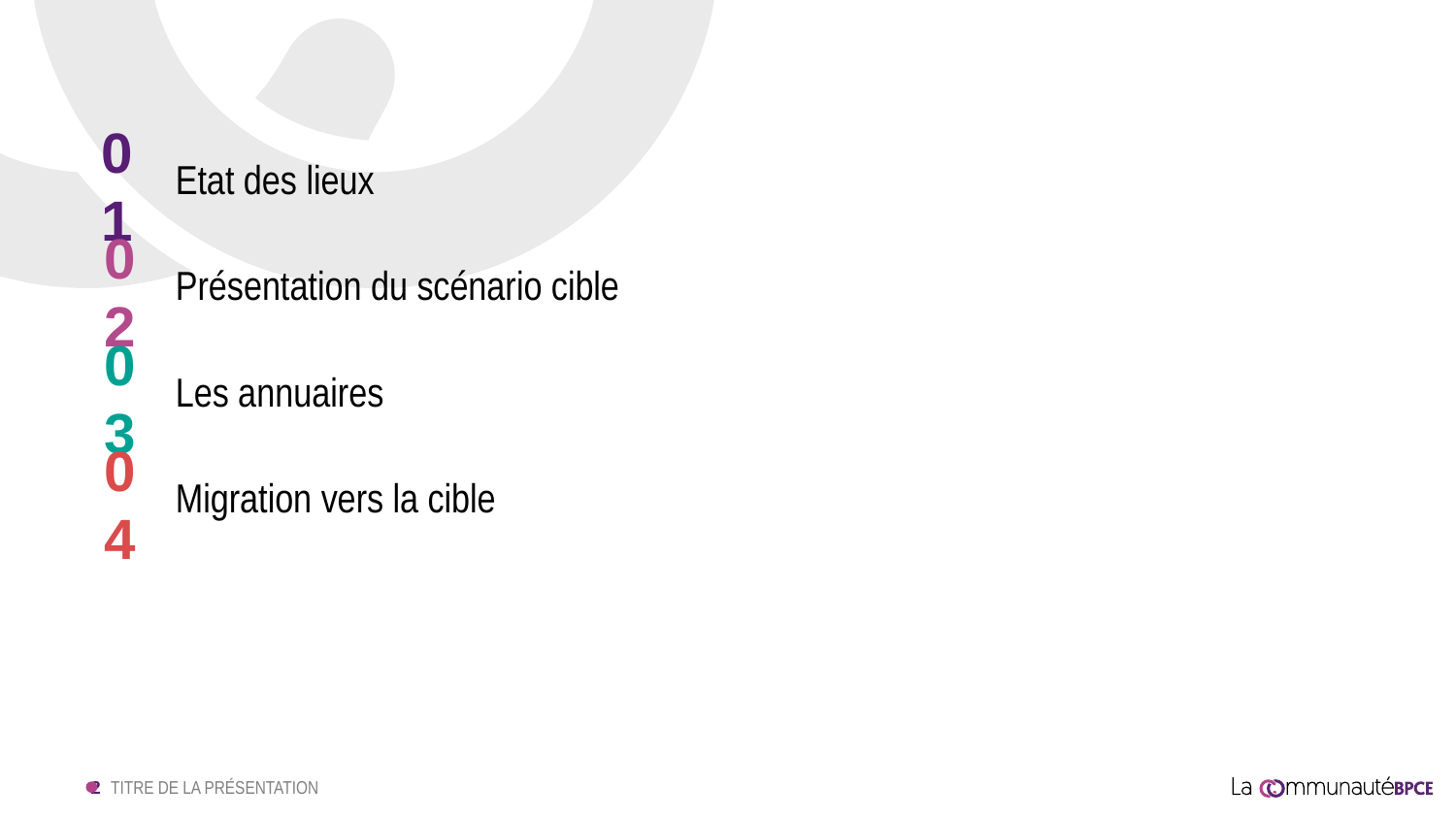

01
Etat des lieux
02
Présentation du scénario cible
03
Les annuaires
04
Migration vers la cible